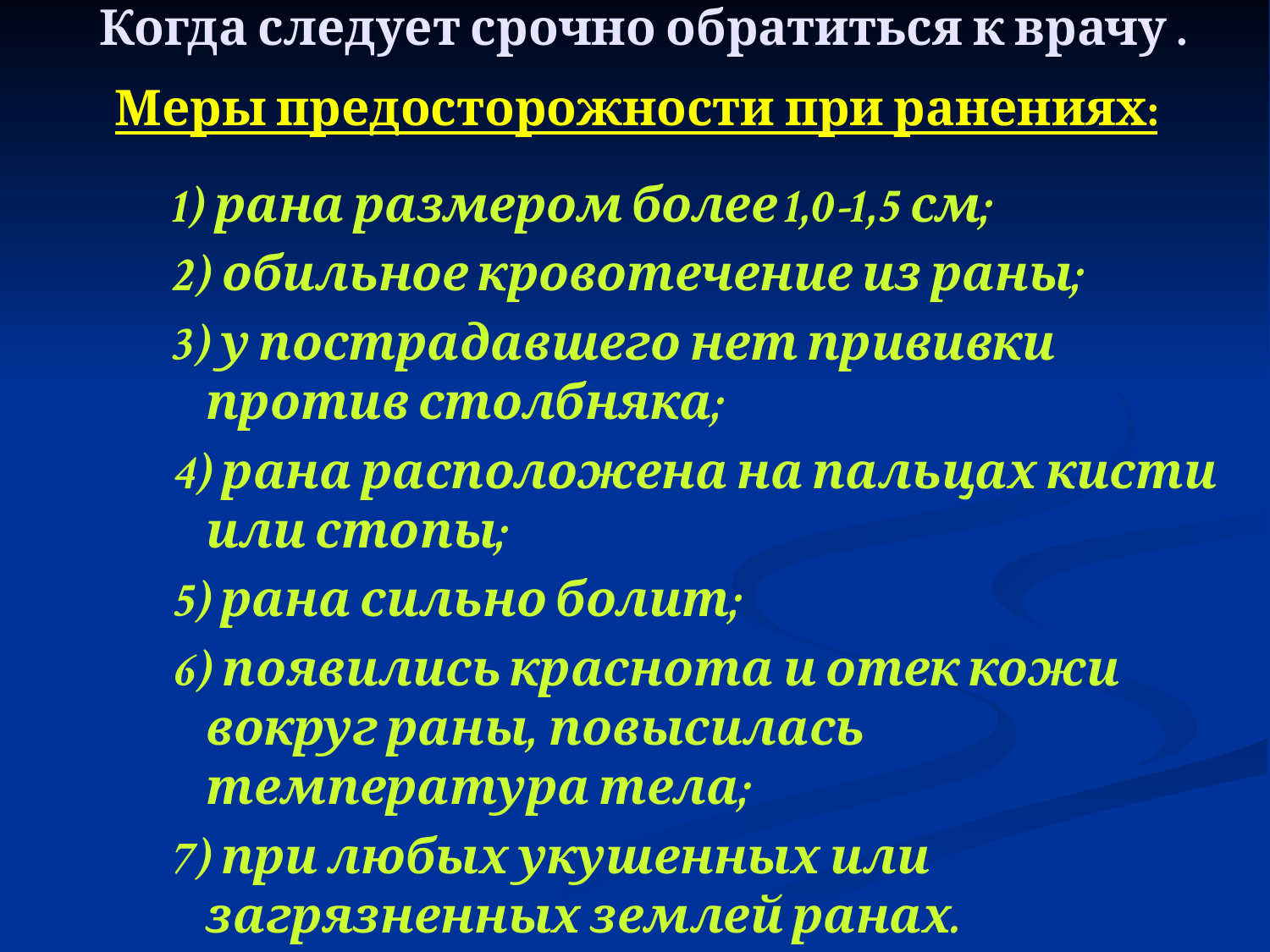

# Когда следует срочно обратиться к врачу . Меры предосторожности при ранениях:
1) рана размером более 1,0-1,5 см;
2) обильное кровотечение из раны;
3) у пострадавшего нет прививки против столбняка;
4) рана расположена на пальцах кисти или стопы;
5) рана сильно болит;
6) появились краснота и отек кожи вокруг раны, повысилась температура тела;
7) при любых укушенных или загрязненных землей ранах.